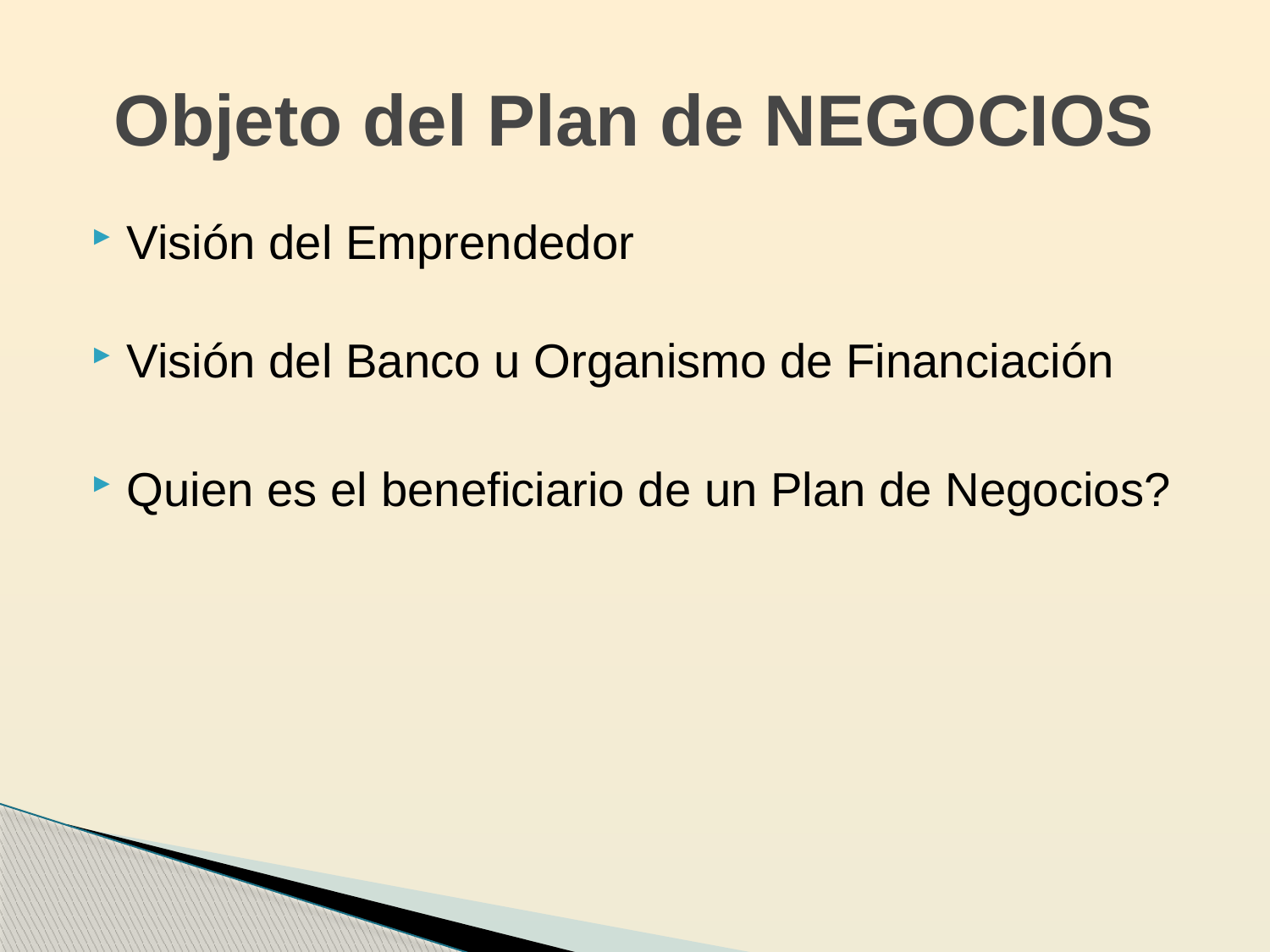

# Objeto del Plan de NEGOCIOS
Visión del Emprendedor

Visión del Banco u Organismo de Financiación

Quien es el beneficiario de un Plan de Negocios?